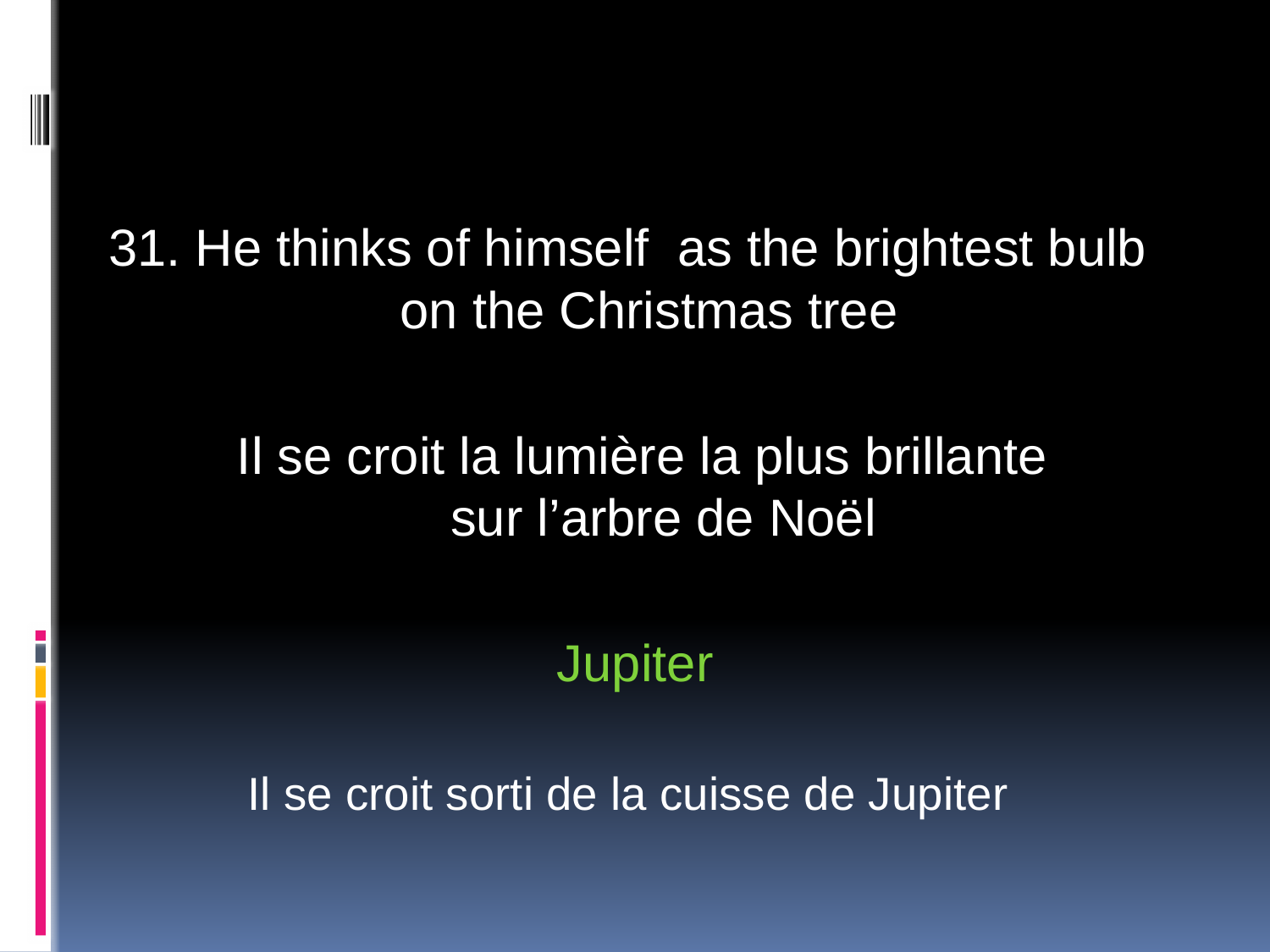

#
31. He thinks of himself  as the brightest bulb
on the Christmas tree

 Il se croit la lumière la plus brillante
 sur l’arbre de Noël

Jupiter
Il se croit sorti de la cuisse de Jupiter